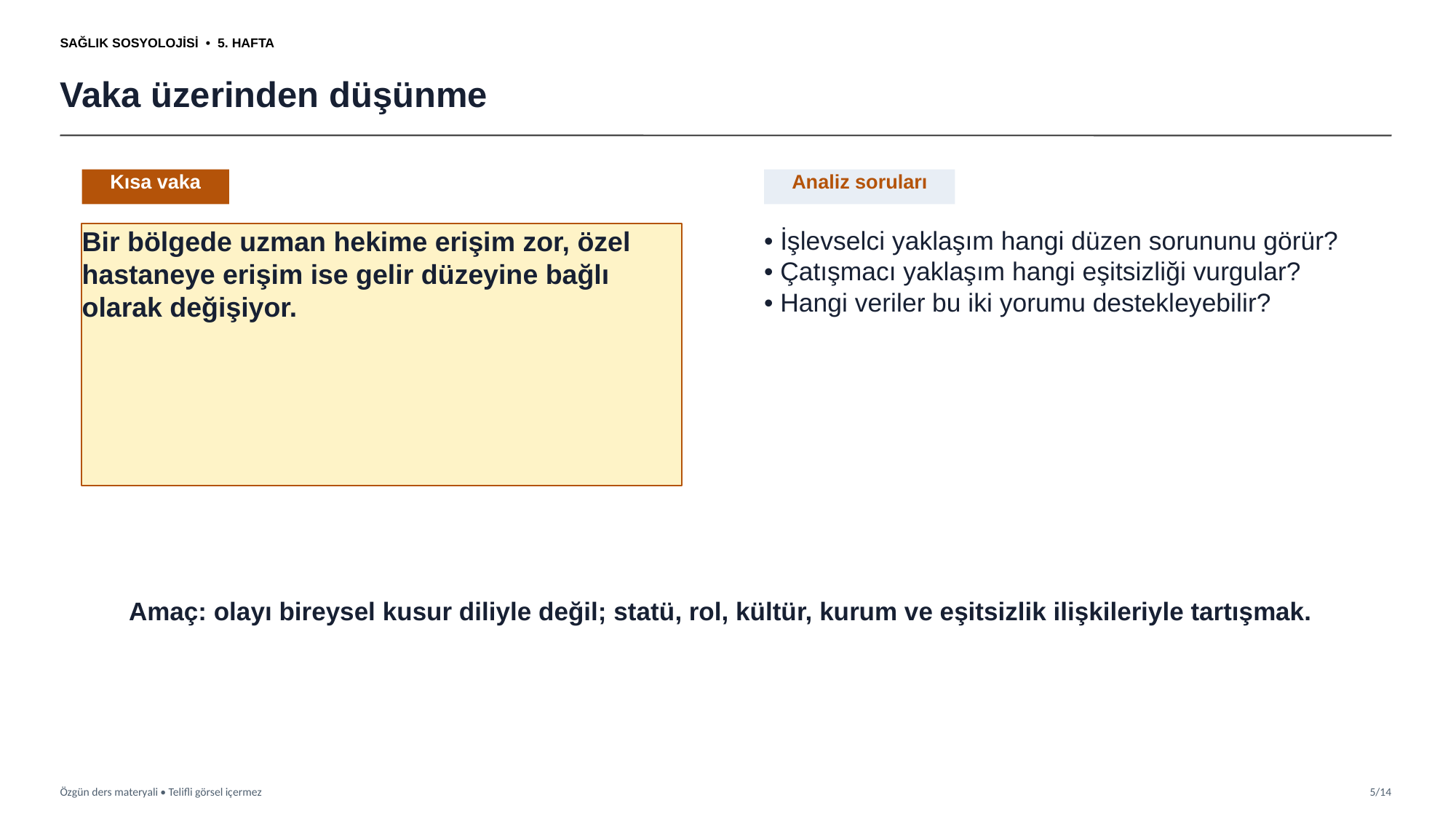

SAĞLIK SOSYOLOJİSİ  •  5. HAFTA
Vaka üzerinden düşünme

Kısa vaka
Analiz soruları
Bir bölgede uzman hekime erişim zor, özel hastaneye erişim ise gelir düzeyine bağlı olarak değişiyor.
• İşlevselci yaklaşım hangi düzen sorununu görür?
• Çatışmacı yaklaşım hangi eşitsizliği vurgular?
• Hangi veriler bu iki yorumu destekleyebilir?
Amaç: olayı bireysel kusur diliyle değil; statü, rol, kültür, kurum ve eşitsizlik ilişkileriyle tartışmak.
Özgün ders materyali • Telifli görsel içermez
5/14